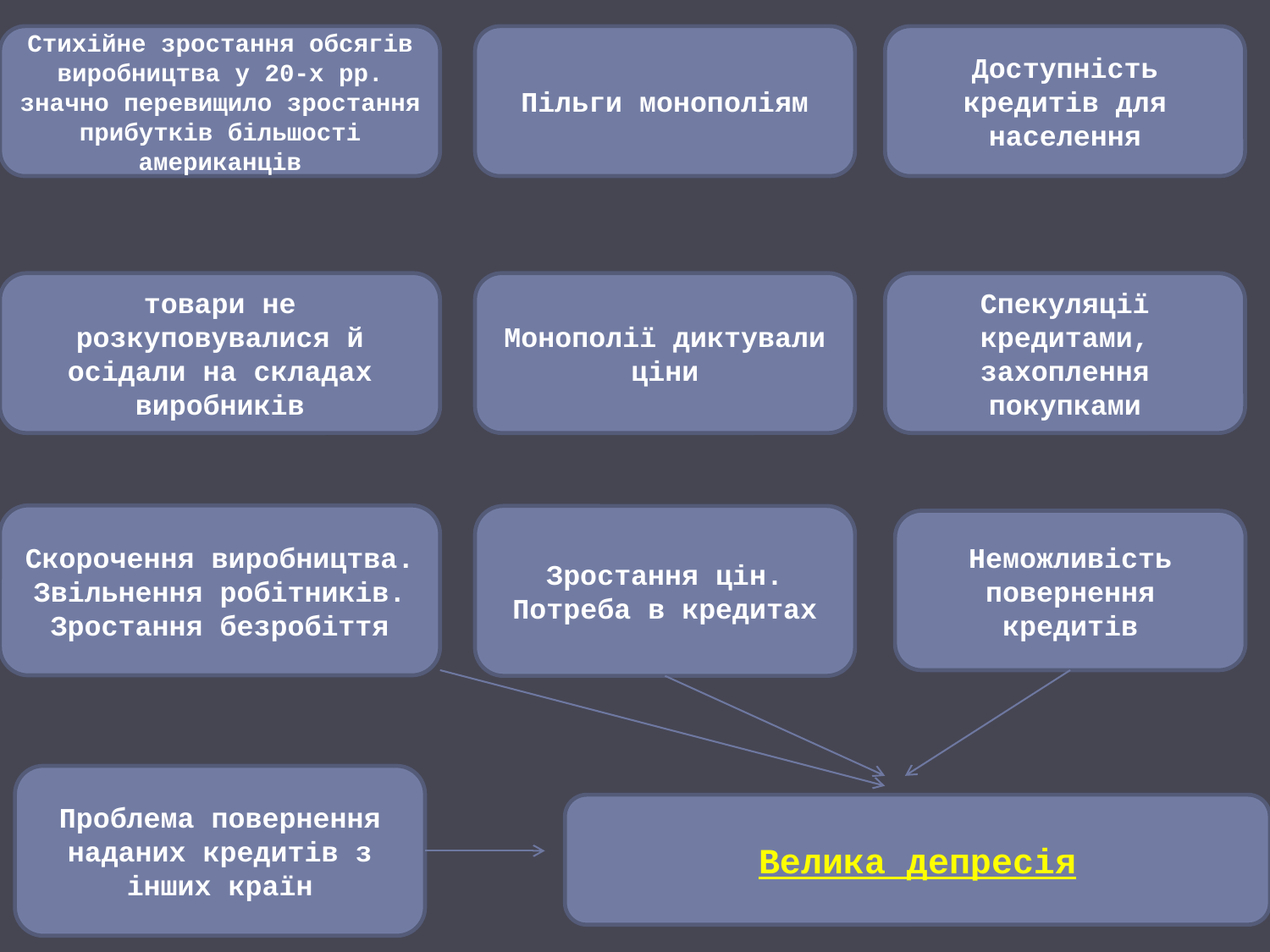

Стихійне зростання обсягів виробництва у 20-х рр. значно перевищило зростання прибутків більшості американців
Пільги монополіям
Доступність кредитів для населення
товари не розкуповувалися й осідали на складах виробників
Монополії диктували ціни
Спекуляції кредитами, захоплення покупками
Скорочення виробництва. Звільнення робітників. Зростання безробіття
Зростання цін. Потреба в кредитах
Неможливість повернення кредитів
Проблема повернення наданих кредитів з інших країн
Велика депресія